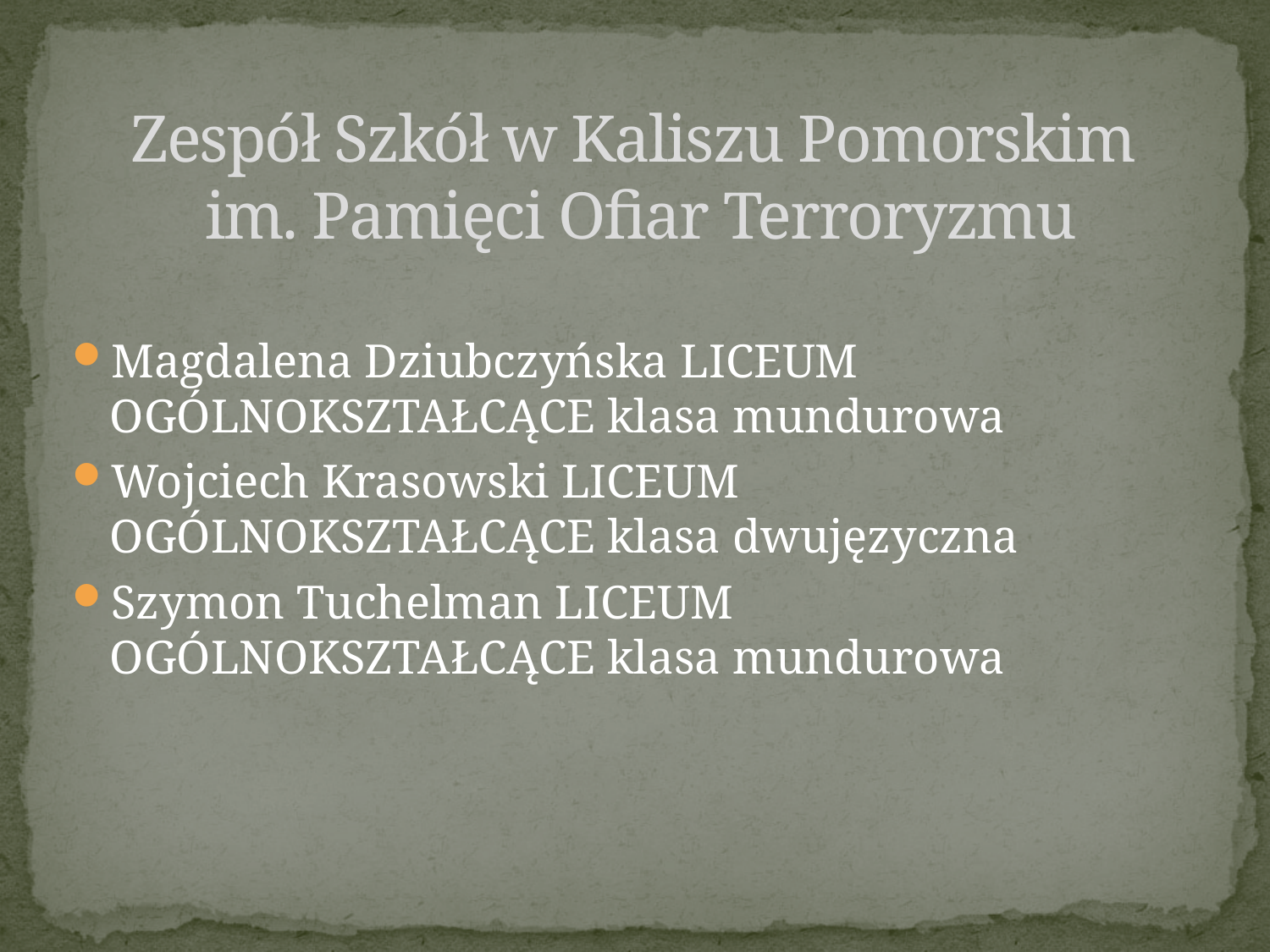

Zespół Szkół w Kaliszu Pomorskim
im. Pamięci Ofiar Terroryzmu

Magdalena Dziubczyńska LICEUM OGÓLNOKSZTAŁCĄCE klasa mundurowa
Wojciech Krasowski LICEUM OGÓLNOKSZTAŁCĄCE klasa dwujęzyczna
Szymon Tuchelman LICEUM OGÓLNOKSZTAŁCĄCE klasa mundurowa